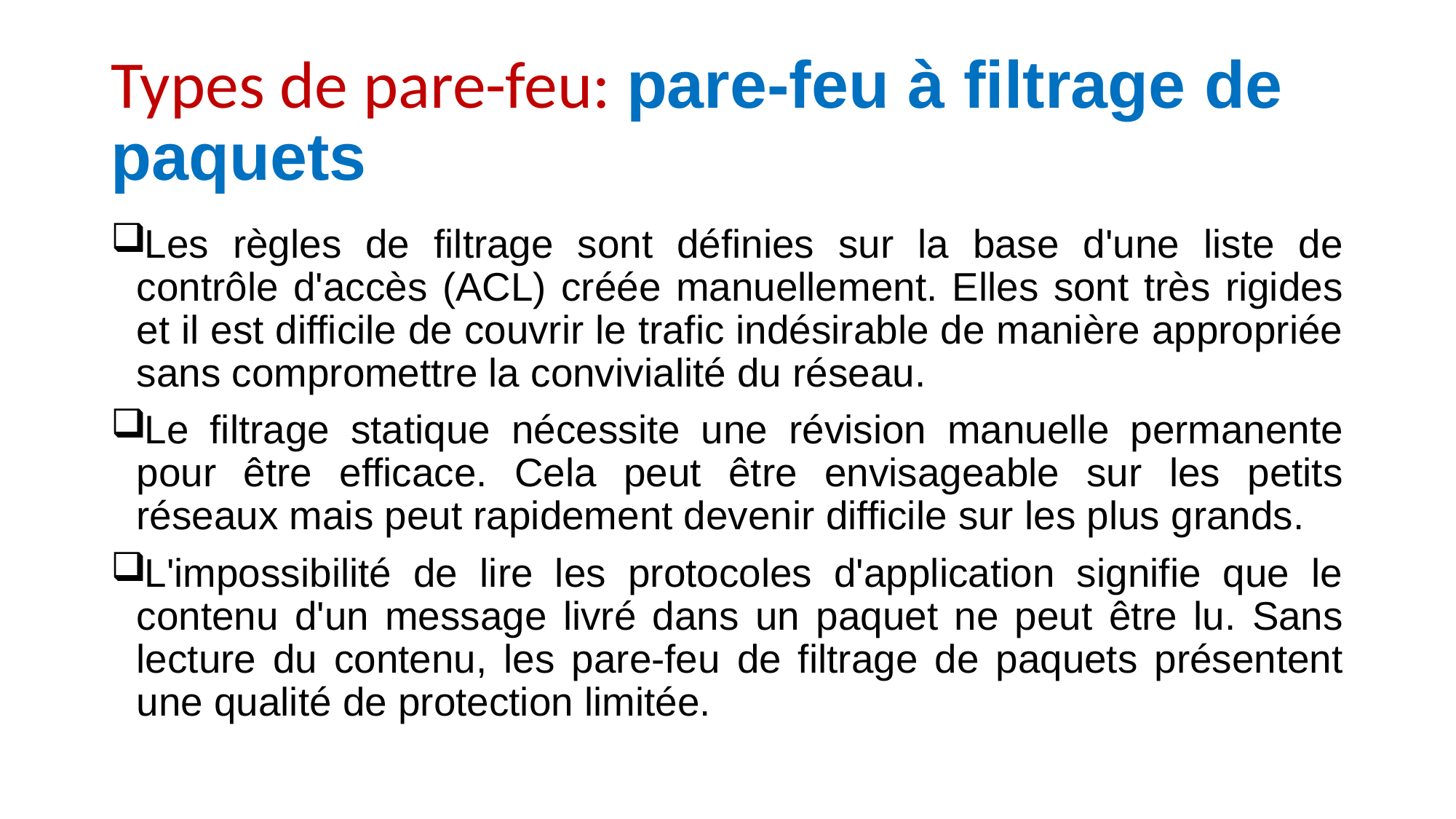

# Types de pare-feu: pare-feu à filtrage de paquets
Les règles de filtrage sont définies sur la base d'une liste de contrôle d'accès (ACL) créée manuellement. Elles sont très rigides et il est difficile de couvrir le trafic indésirable de manière appropriée sans compromettre la convivialité du réseau.
Le filtrage statique nécessite une révision manuelle permanente pour être efficace. Cela peut être envisageable sur les petits réseaux mais peut rapidement devenir difficile sur les plus grands.
L'impossibilité de lire les protocoles d'application signifie que le contenu d'un message livré dans un paquet ne peut être lu. Sans lecture du contenu, les pare-feu de filtrage de paquets présentent une qualité de protection limitée.